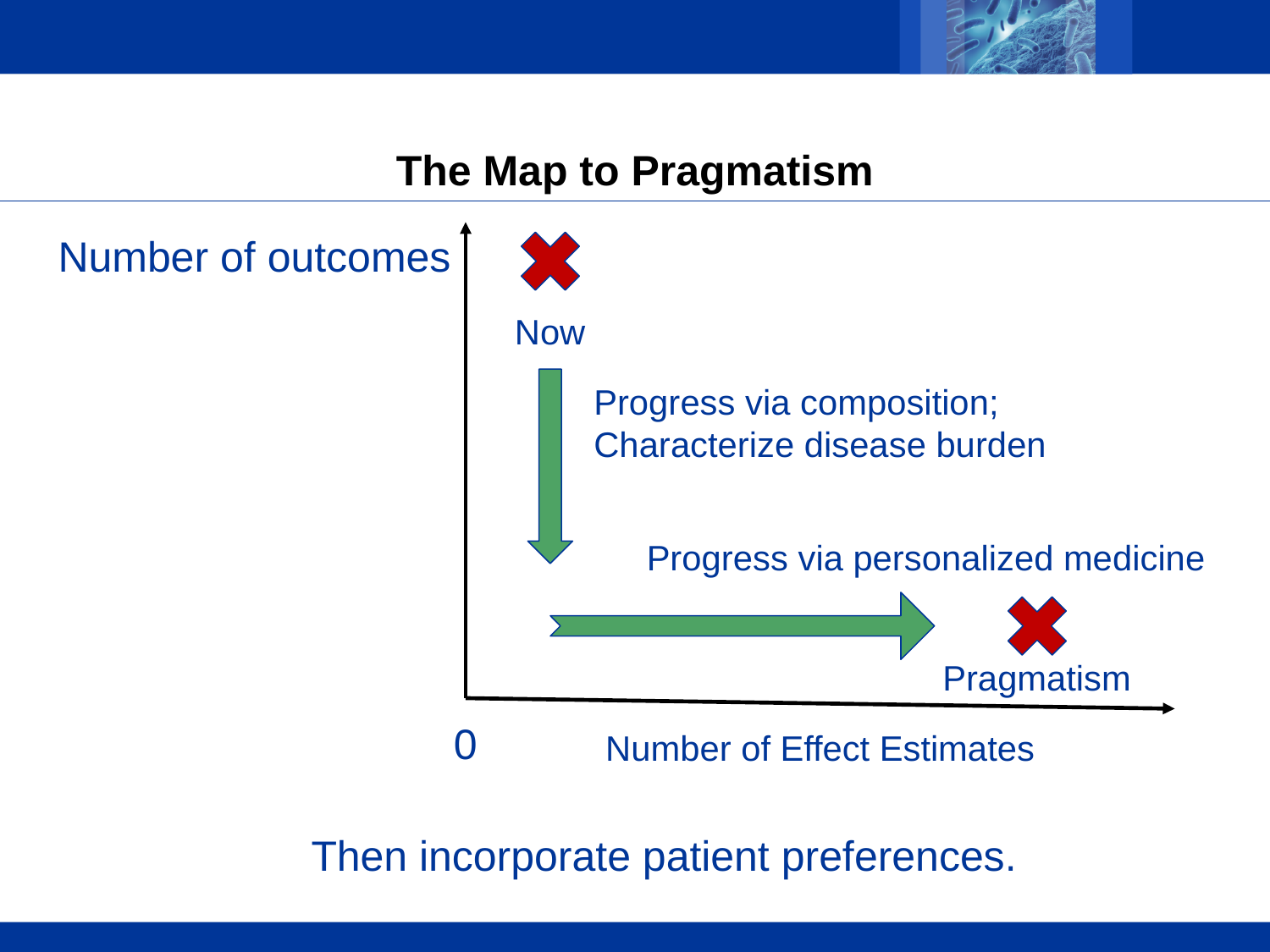

# The Map to Pragmatism

Number of outcomes
Now

Progress via composition;
Characterize disease burden
Progress via personalized medicine

Pragmatism
0
Number of Effect Estimates
Then incorporate patient preferences.